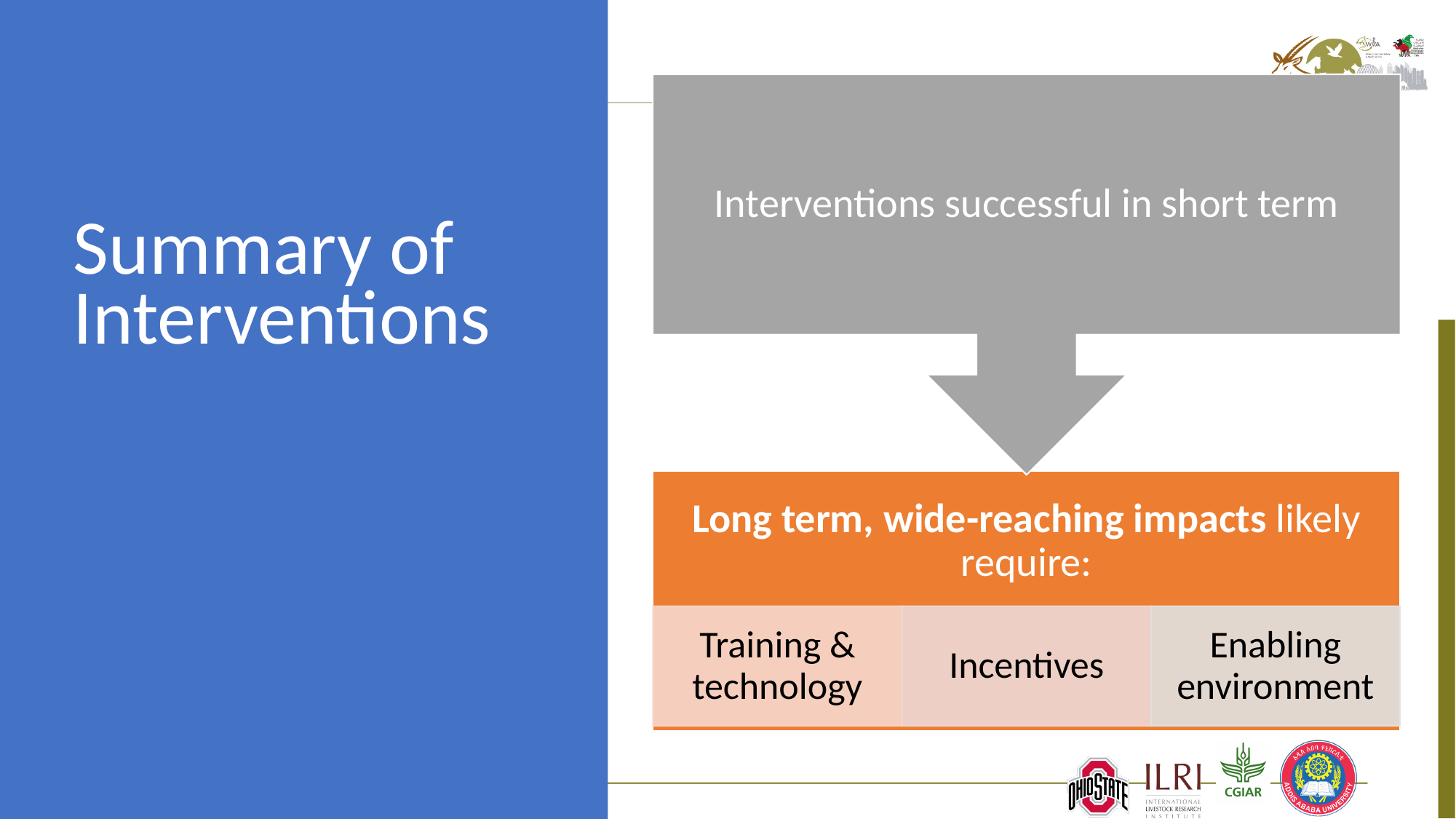

# Summary of Interventions
Long term, wide-reaching impacts likely require:
Training & technology
Incentives
Enabling environment
Interventions successful in short term